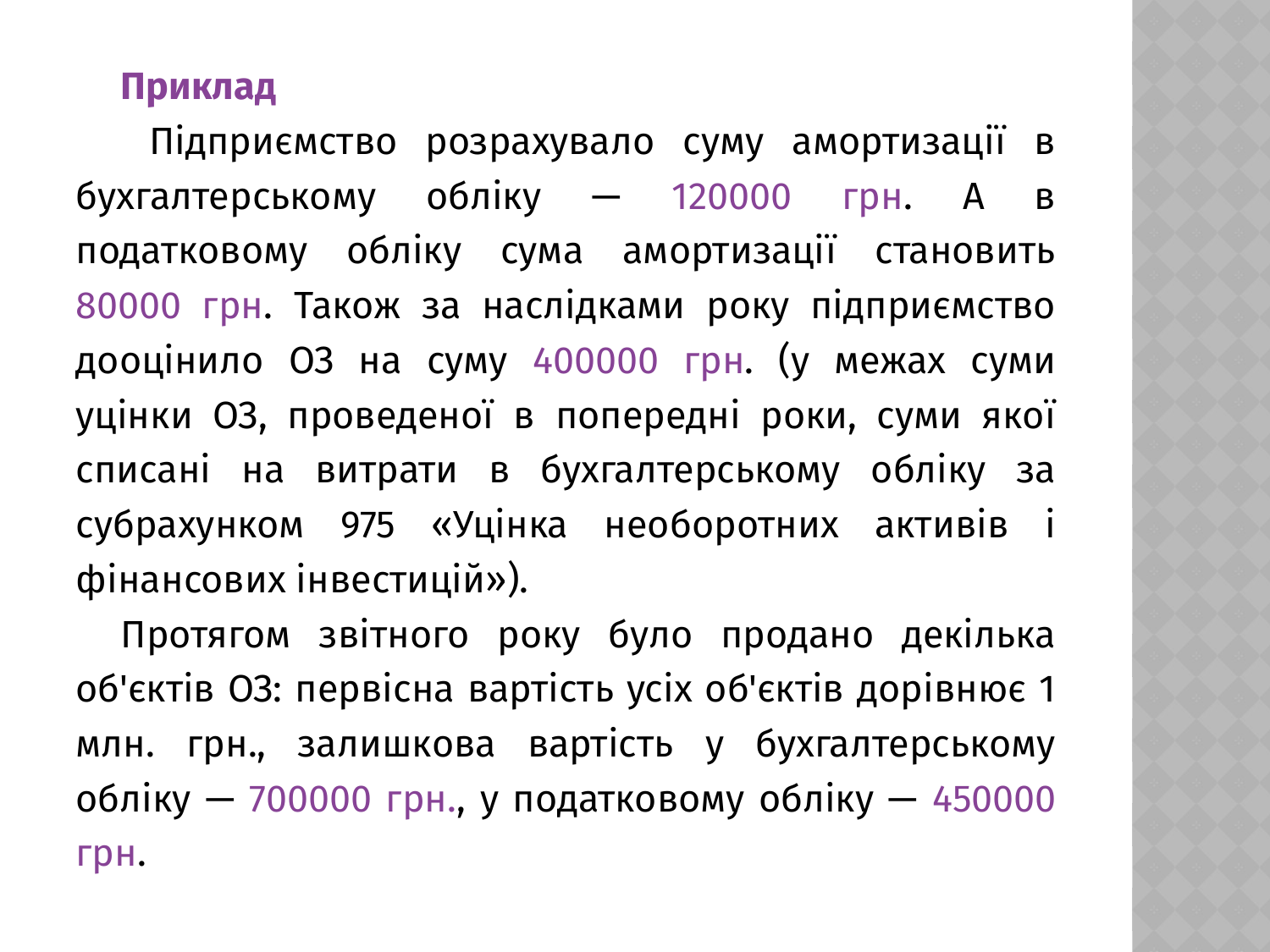

Приклад
 Підприємство розрахувало суму амортизації в бухгалтерському обліку — 120000 грн. А в податковому обліку сума амортизації становить 80000 грн. Також за наслідками року підприємство дооцінило ОЗ на суму 400000 грн. (у межах суми уцінки ОЗ, проведеної в попередні роки, суми якої списані на витрати в бухгалтерському обліку за субрахунком 975 «Уцінка необоротних активів і фінансових інвестицій»).
Протягом звітного року було продано декілька об'єктів ОЗ: первісна вартість усіх об'єктів дорівнює 1 млн. грн., залишкова вартість у бухгалтерському обліку — 700000 грн., у податковому обліку — 450000 грн.